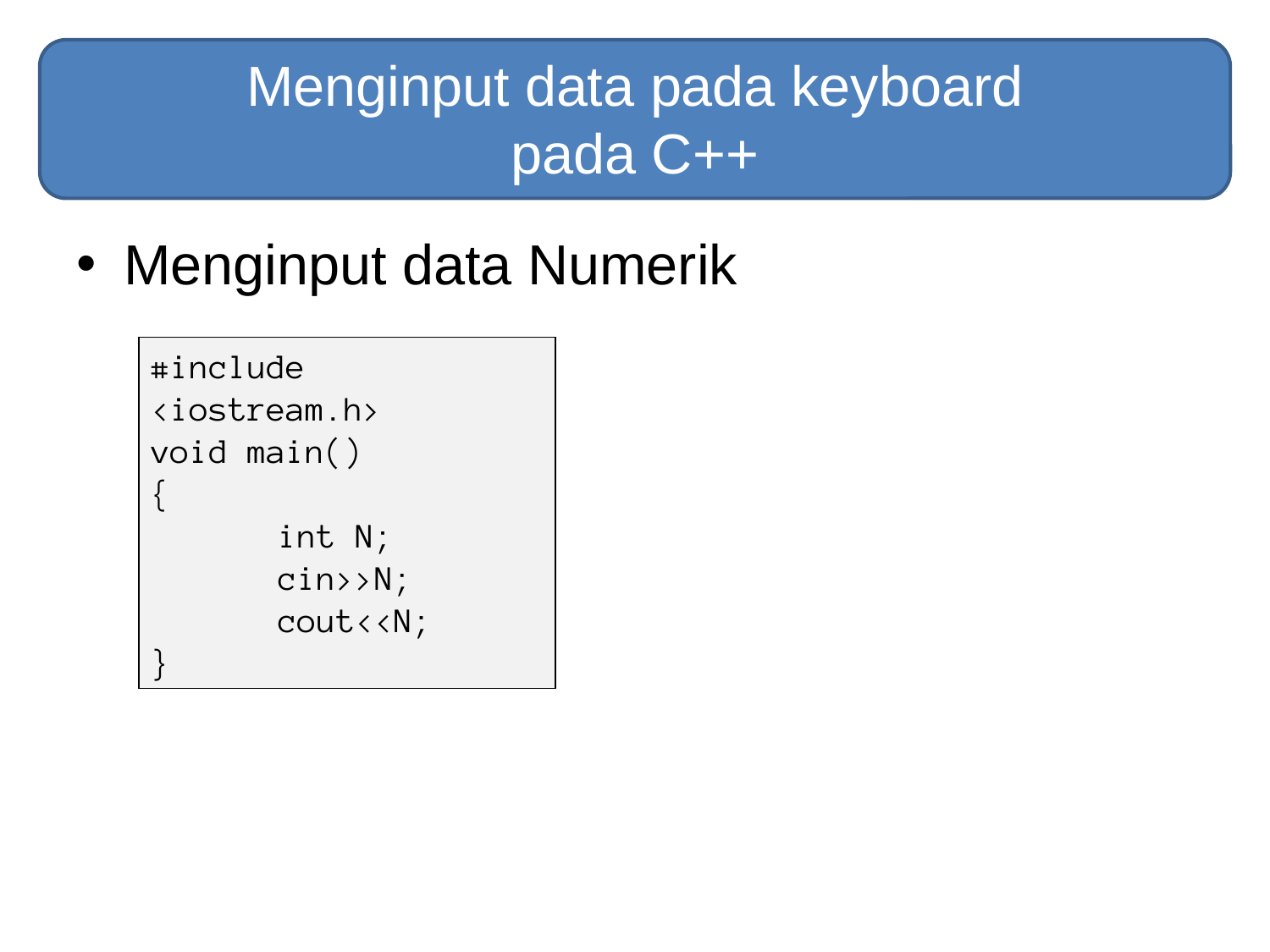

# Menginput data pada keyboard pada C++
Menginput data Numerik
#include <iostream.h>
void main()
{
	int N;
	cin>>N;
	cout<<N;
}